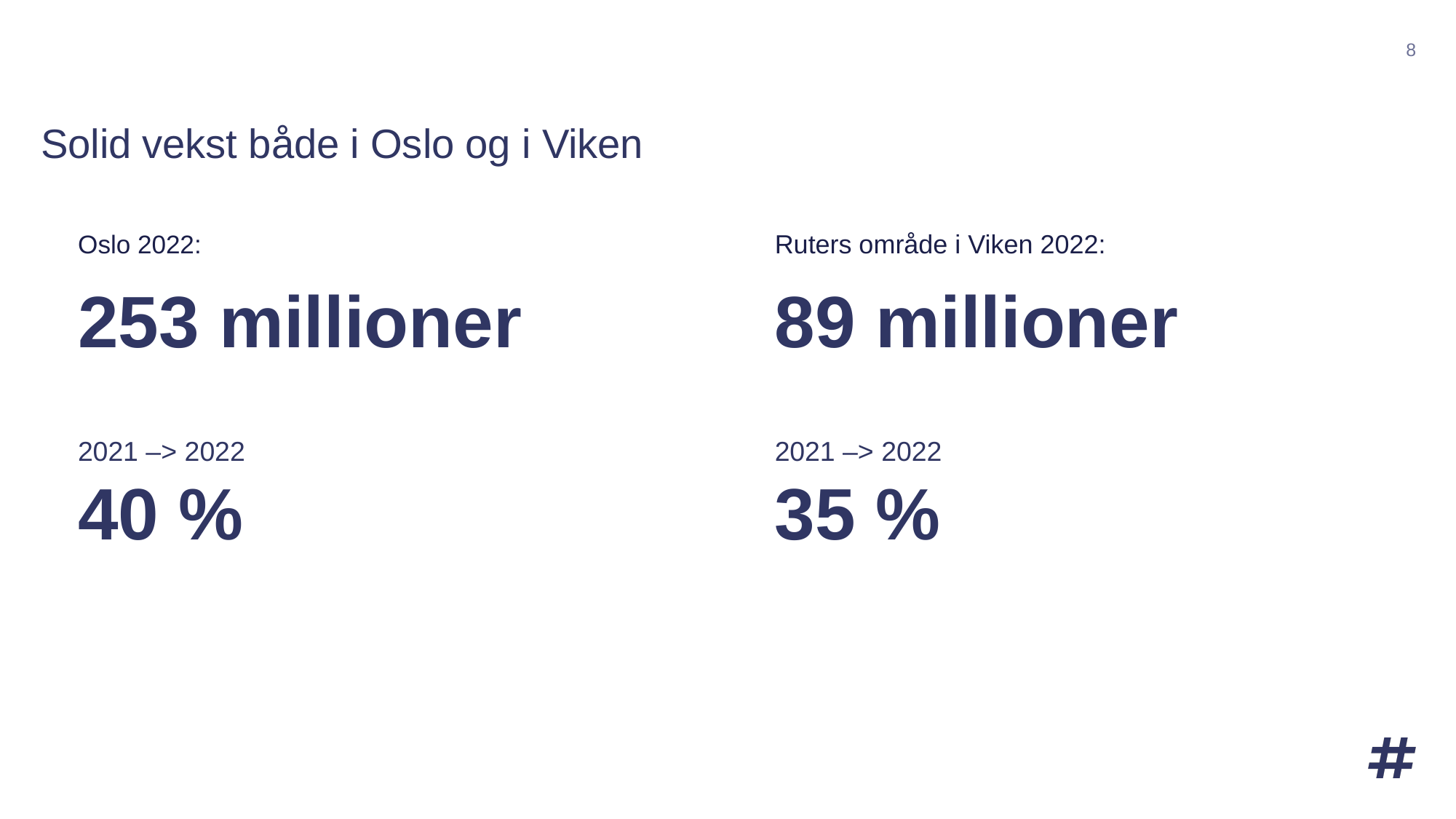

8
Solid vekst både i Oslo og i Viken

Ruters område i Viken 2022:
# Oslo 2022:
253 millioner

2021 –> 2022
40 %

89 millioner

2021 –> 2022
35 %